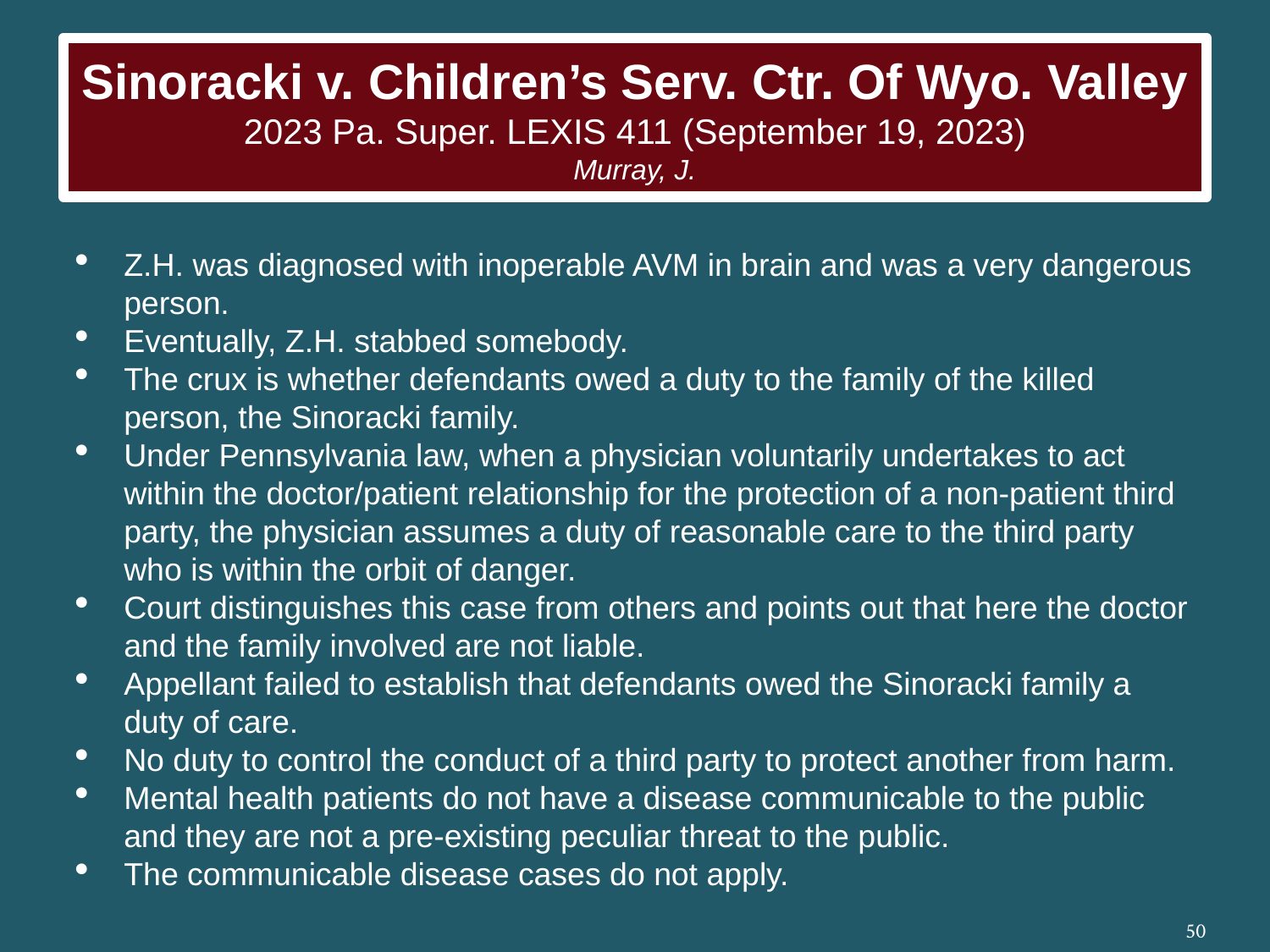

# Sinoracki v. Children’s Serv. Ctr. Of Wyo. Valley 2023 Pa. Super. LEXIS 411 (September 19, 2023) Murray, J.
Z.H. was diagnosed with inoperable AVM in brain and was a very dangerous person.
Eventually, Z.H. stabbed somebody.
The crux is whether defendants owed a duty to the family of the killed person, the Sinoracki family.
Under Pennsylvania law, when a physician voluntarily undertakes to act within the doctor/patient relationship for the protection of a non-patient third party, the physician assumes a duty of reasonable care to the third party who is within the orbit of danger.
Court distinguishes this case from others and points out that here the doctor and the family involved are not liable.
Appellant failed to establish that defendants owed the Sinoracki family a duty of care.
No duty to control the conduct of a third party to protect another from harm.
Mental health patients do not have a disease communicable to the public and they are not a pre-existing peculiar threat to the public.
The communicable disease cases do not apply.

50